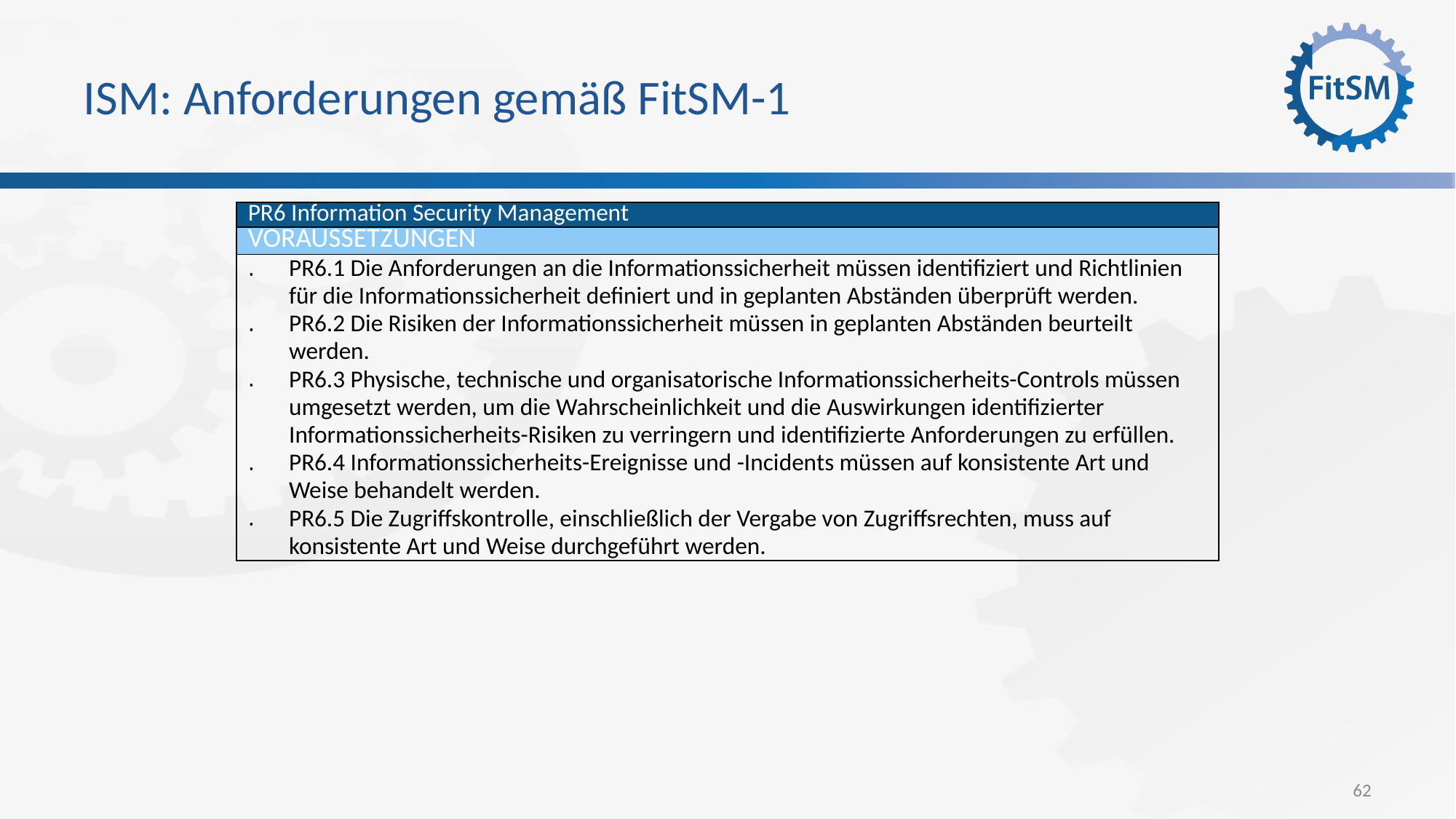

# ISM: Anforderungen gemäß FitSM-1
| PR6 Information Security Management |
| --- |
| VORAUSSETZUNGEN |
| PR6.1 Die Anforderungen an die Informationssicherheit müssen identifiziert und Richtlinien für die Informationssicherheit definiert und in geplanten Abständen überprüft werden. PR6.2 Die Risiken der Informationssicherheit müssen in geplanten Abständen beurteilt werden. PR6.3 Physische, technische und organisatorische Informationssicherheits-Controls müssen umgesetzt werden, um die Wahrscheinlichkeit und die Auswirkungen identifizierter Informationssicherheits-Risiken zu verringern und identifizierte Anforderungen zu erfüllen. PR6.4 Informationssicherheits-Ereignisse und -Incidents müssen auf konsistente Art und Weise behandelt werden. PR6.5 Die Zugriffskontrolle, einschließlich der Vergabe von Zugriffsrechten, muss auf konsistente Art und Weise durchgeführt werden. |
62